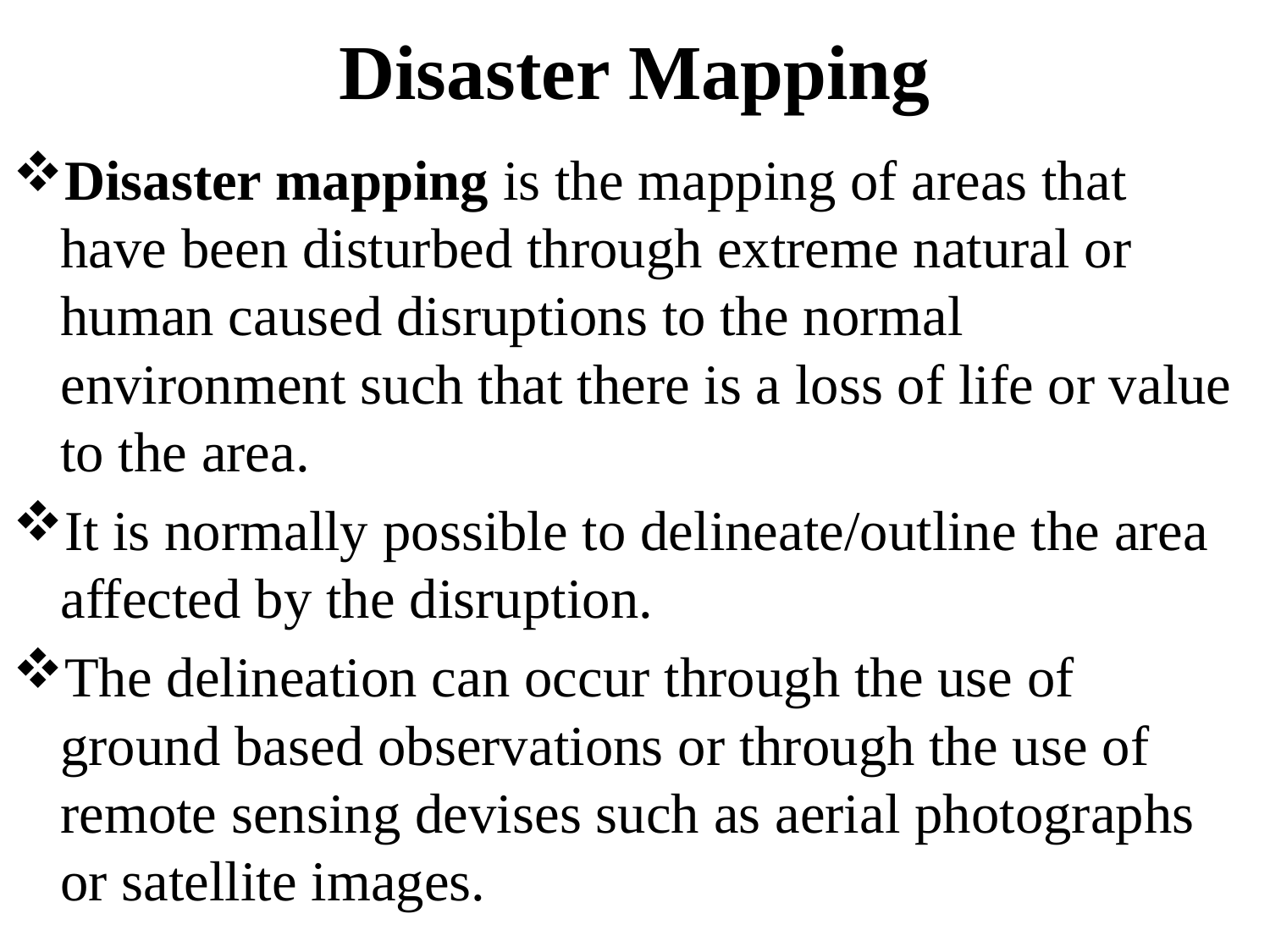

# Disaster Mapping
Disaster mapping is the mapping of areas that have been disturbed through extreme natural or human caused disruptions to the normal environment such that there is a loss of life or value to the area.
It is normally possible to delineate/outline the area affected by the disruption.
The delineation can occur through the use of ground based observations or through the use of remote sensing devises such as aerial photographs or satellite images.